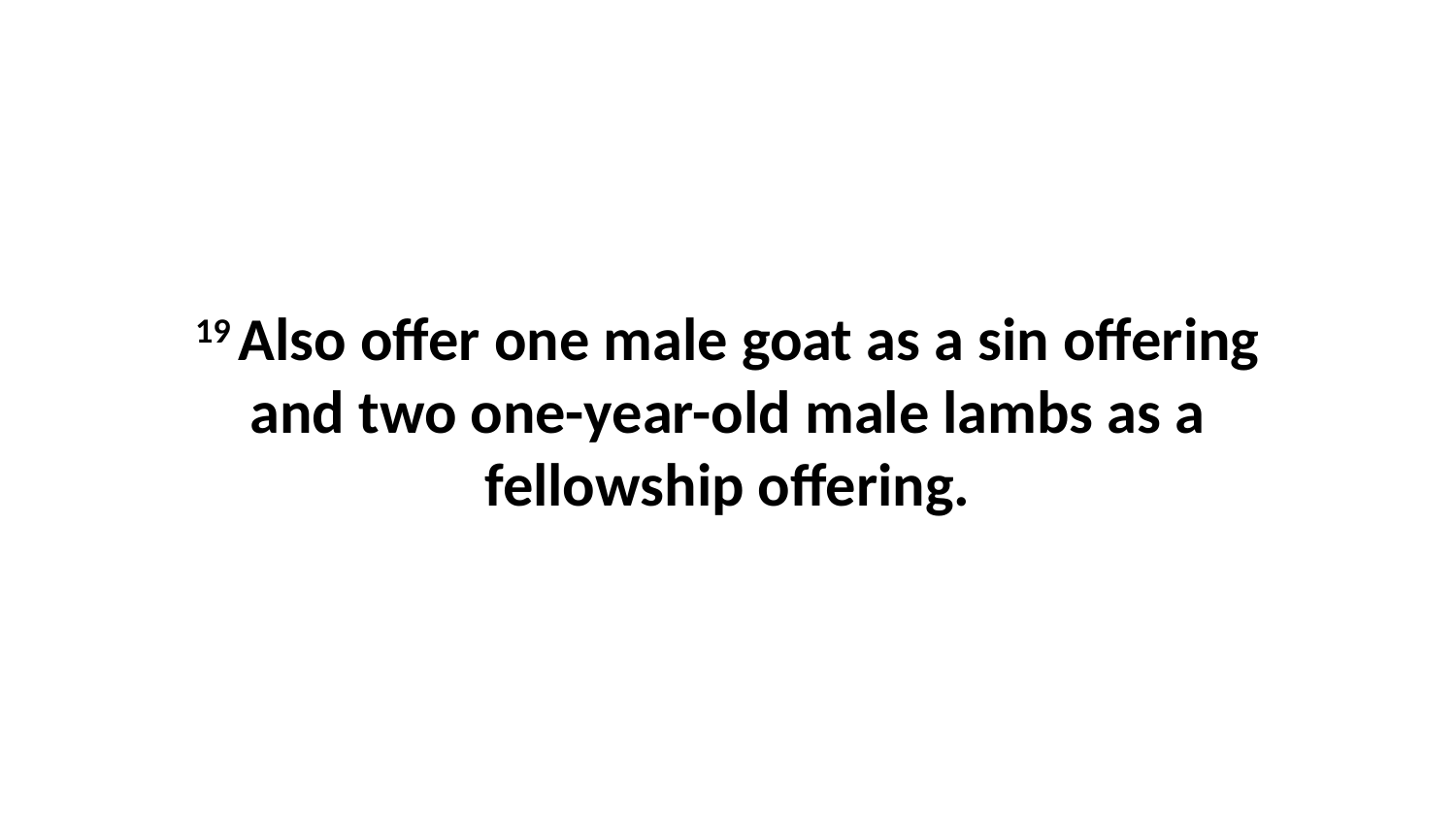

19 Also offer one male goat as a sin offering and two one-year-old male lambs as a fellowship offering.